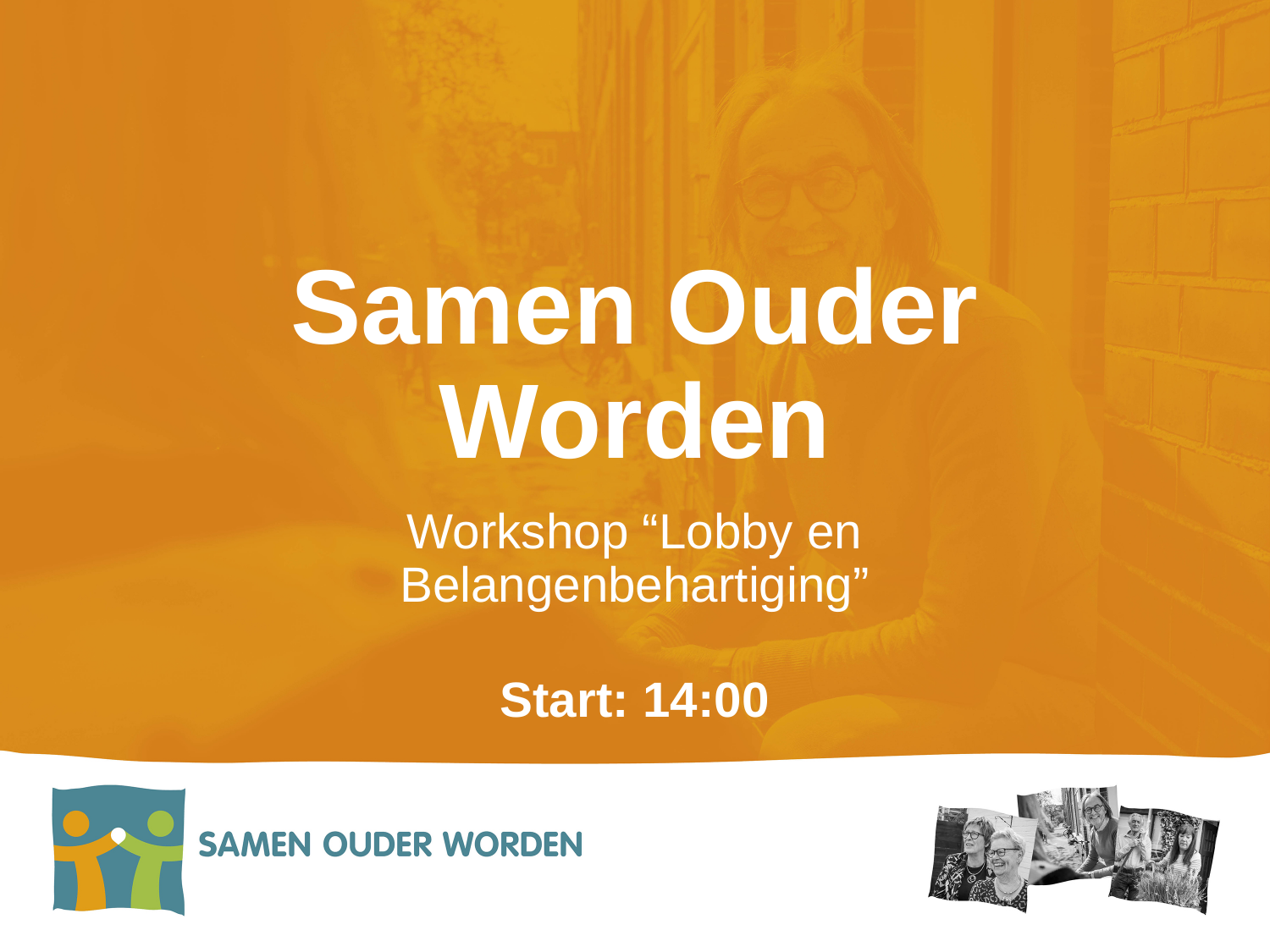

# Samen Ouder Worden
Workshop “Lobby en Belangenbehartiging”

Start: 14:00